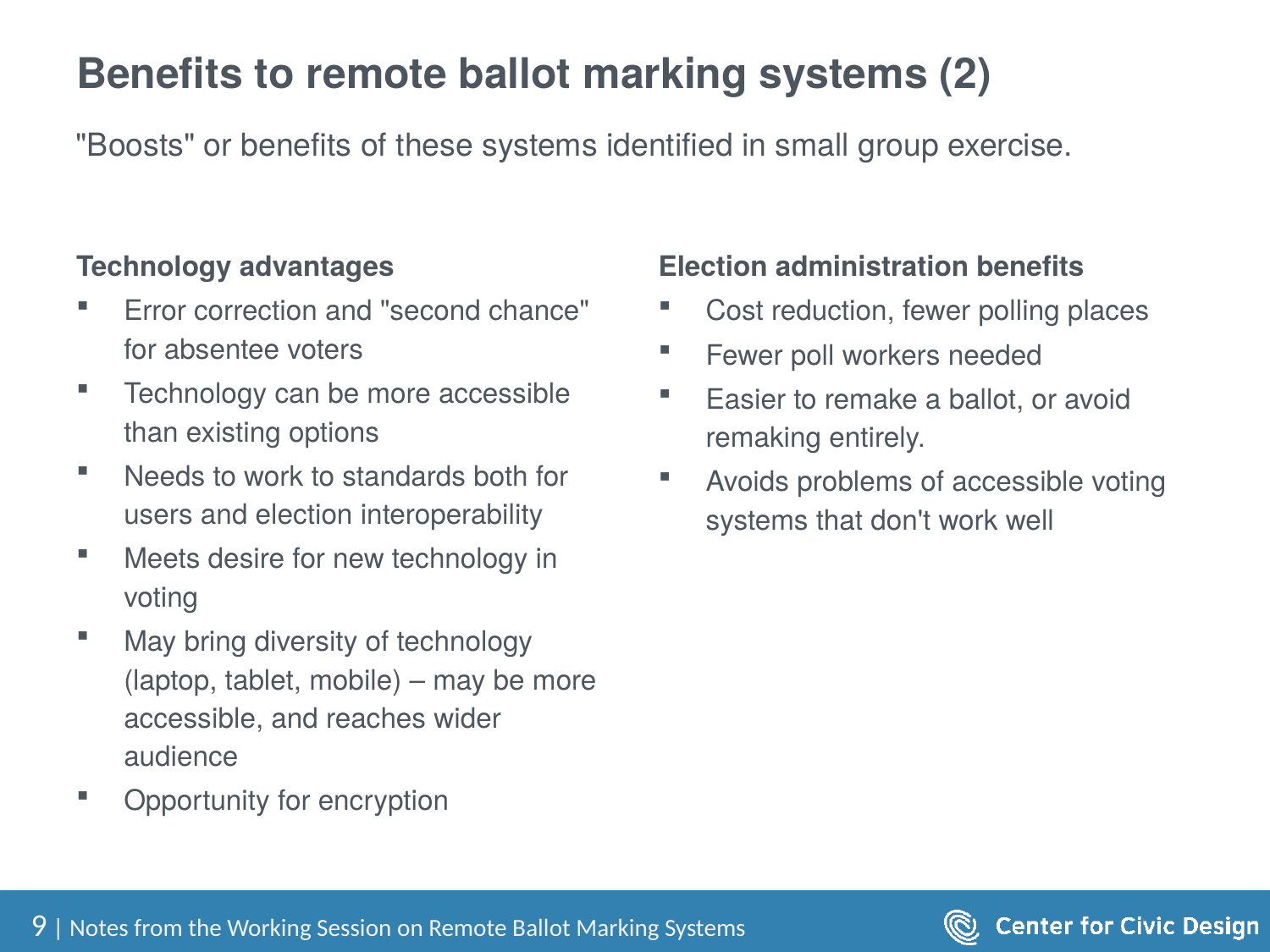

# Benefits to remote ballot marking systems (2)
"Boosts" or benefits of these systems identified in small group exercise.
Technology advantages
Error correction and "second chance" for absentee voters
Technology can be more accessible than existing options
Needs to work to standards both for users and election interoperability
Meets desire for new technology in voting
May bring diversity of technology (laptop, tablet, mobile) – may be more accessible, and reaches wider audience
Opportunity for encryption

Election administration benefits
Cost reduction, fewer polling places
Fewer poll workers needed
Easier to remake a ballot, or avoid remaking entirely.
Avoids problems of accessible voting systems that don't work well